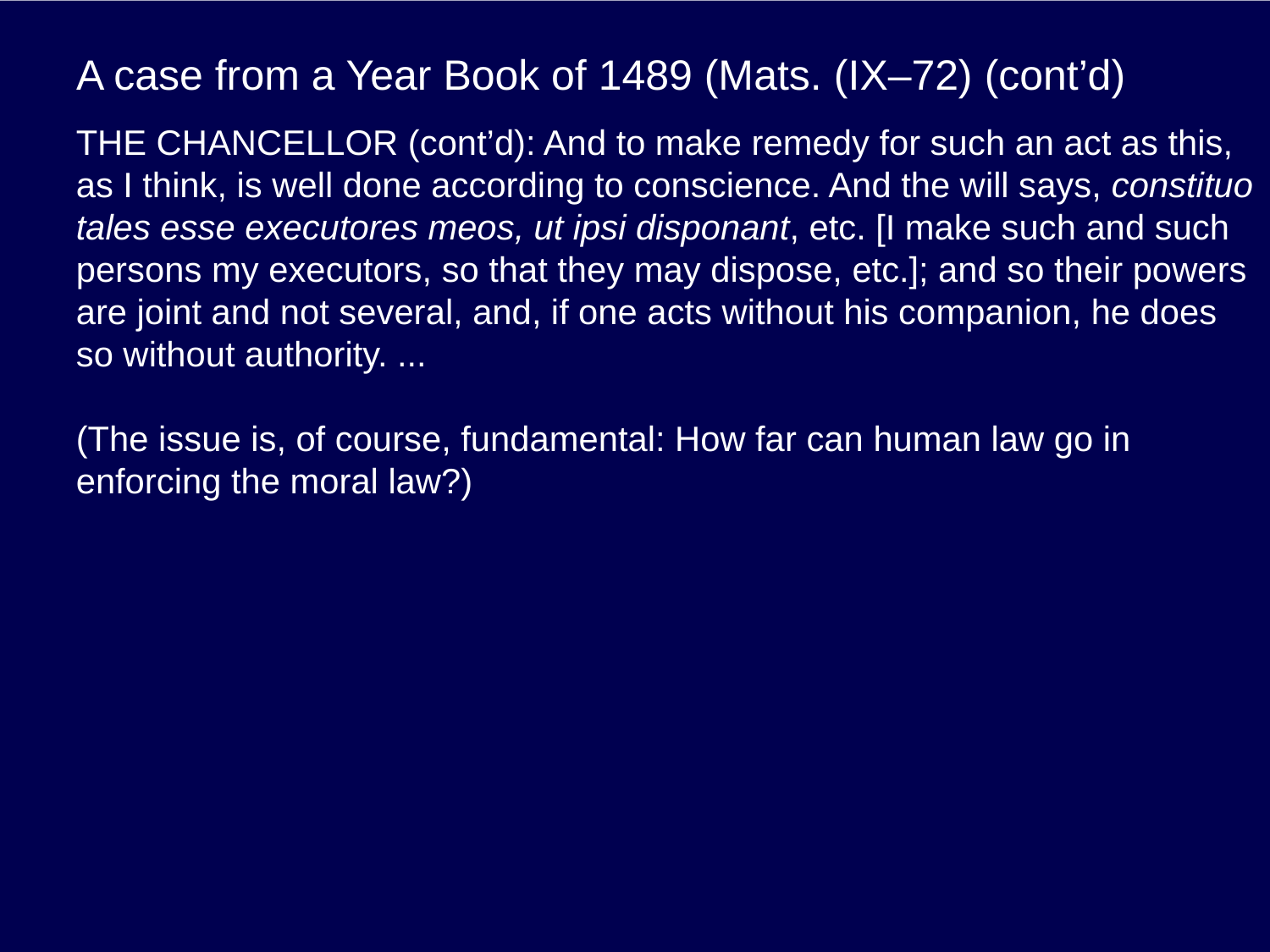

# A case from a Year Book of 1489 (Mats. (IX–72) (cont’d)
THE CHANCELLOR (cont’d): And to make remedy for such an act as this, as I think, is well done according to conscience. And the will says, constituo tales esse executores meos, ut ipsi disponant, etc. [I make such and such persons my executors, so that they may dispose, etc.]; and so their powers are joint and not several, and, if one acts without his companion, he does so without authority. ...

(The issue is, of course, fundamental: How far can human law go in enforcing the moral law?)